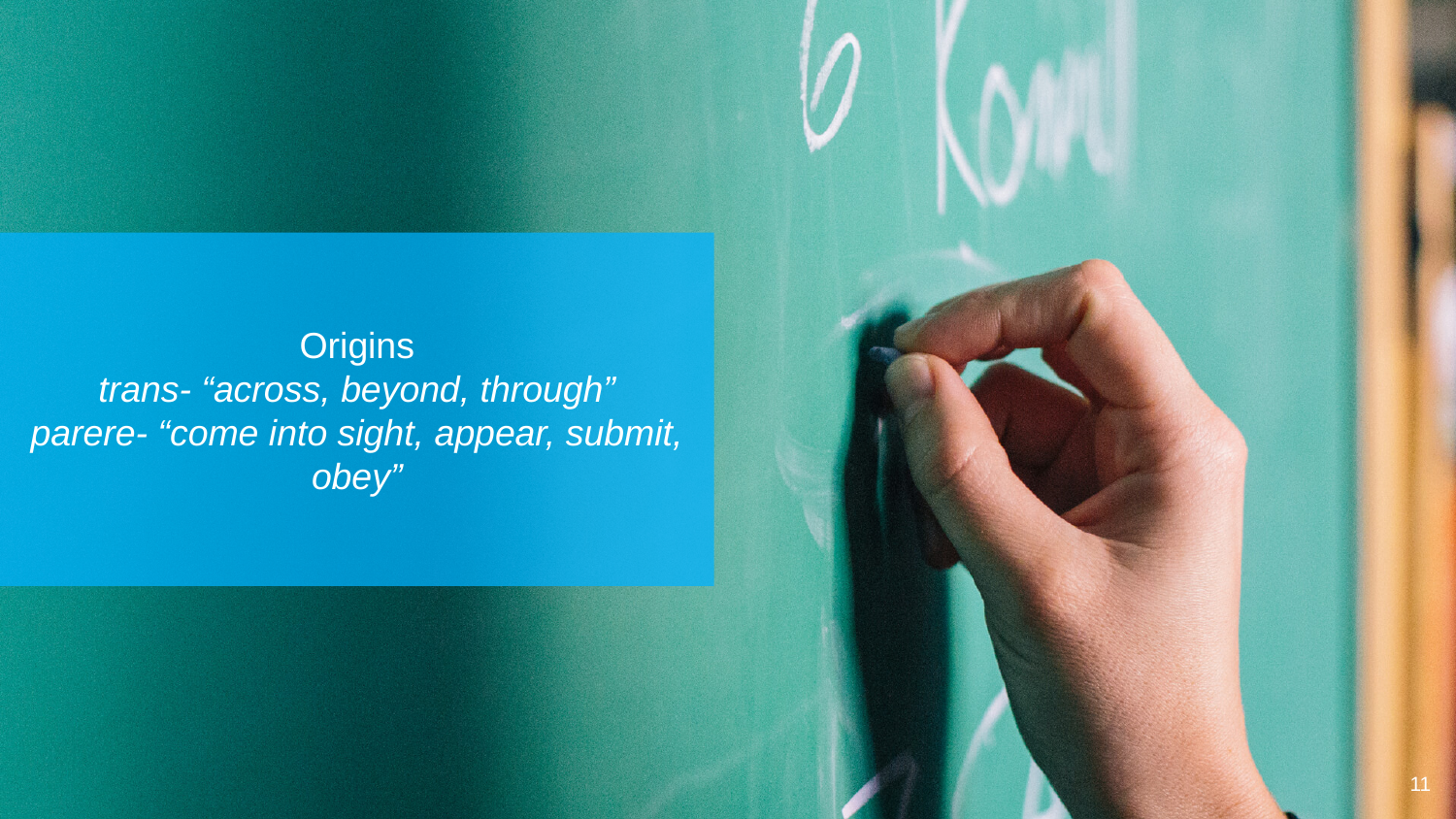

Origins
trans- “across, beyond, through”
parere- “come into sight, appear, submit, obey”
11